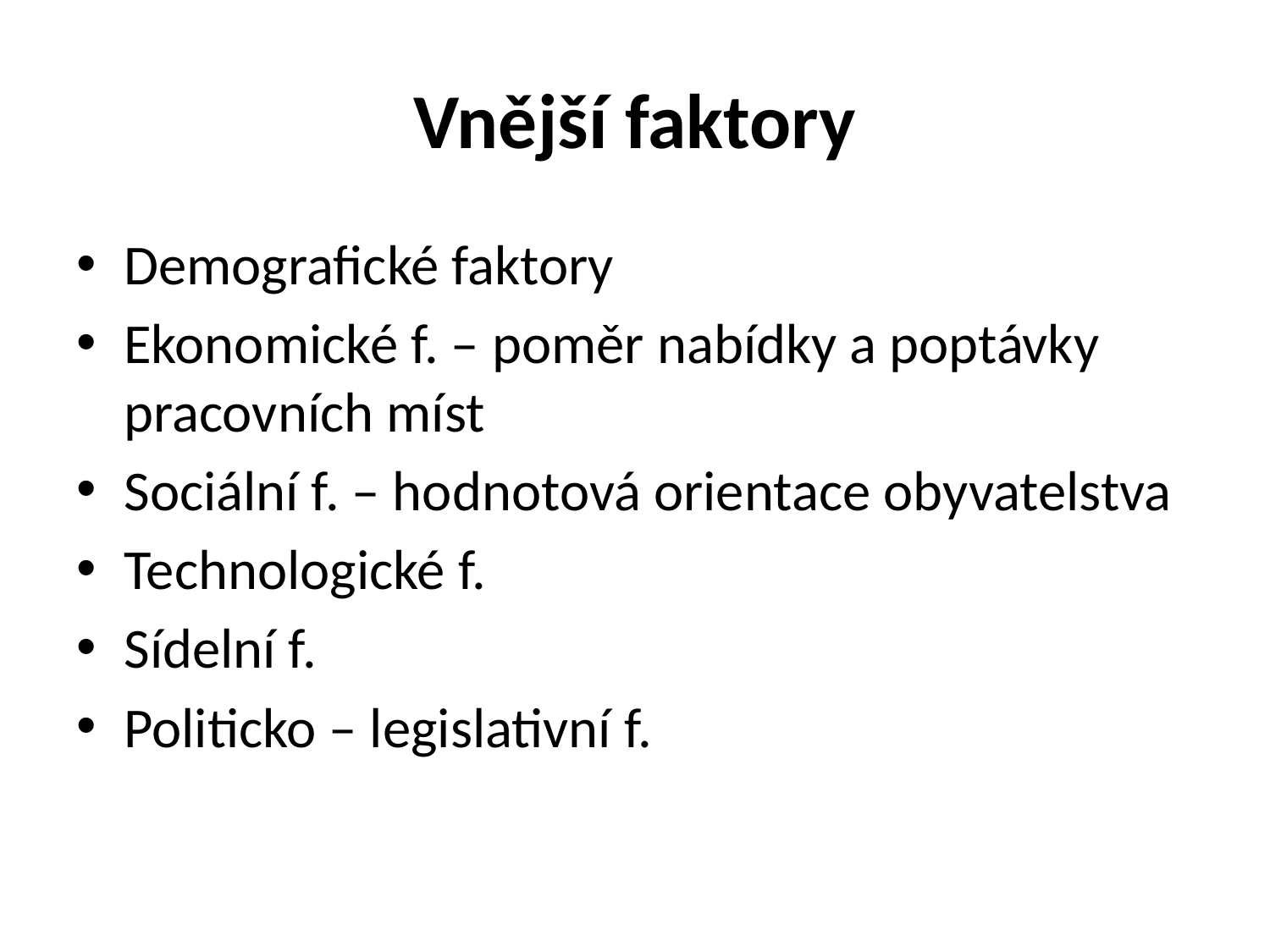

# Vnější faktory
Demografické faktory
Ekonomické f. – poměr nabídky a poptávky pracovních míst
Sociální f. – hodnotová orientace obyvatelstva
Technologické f.
Sídelní f.
Politicko – legislativní f.